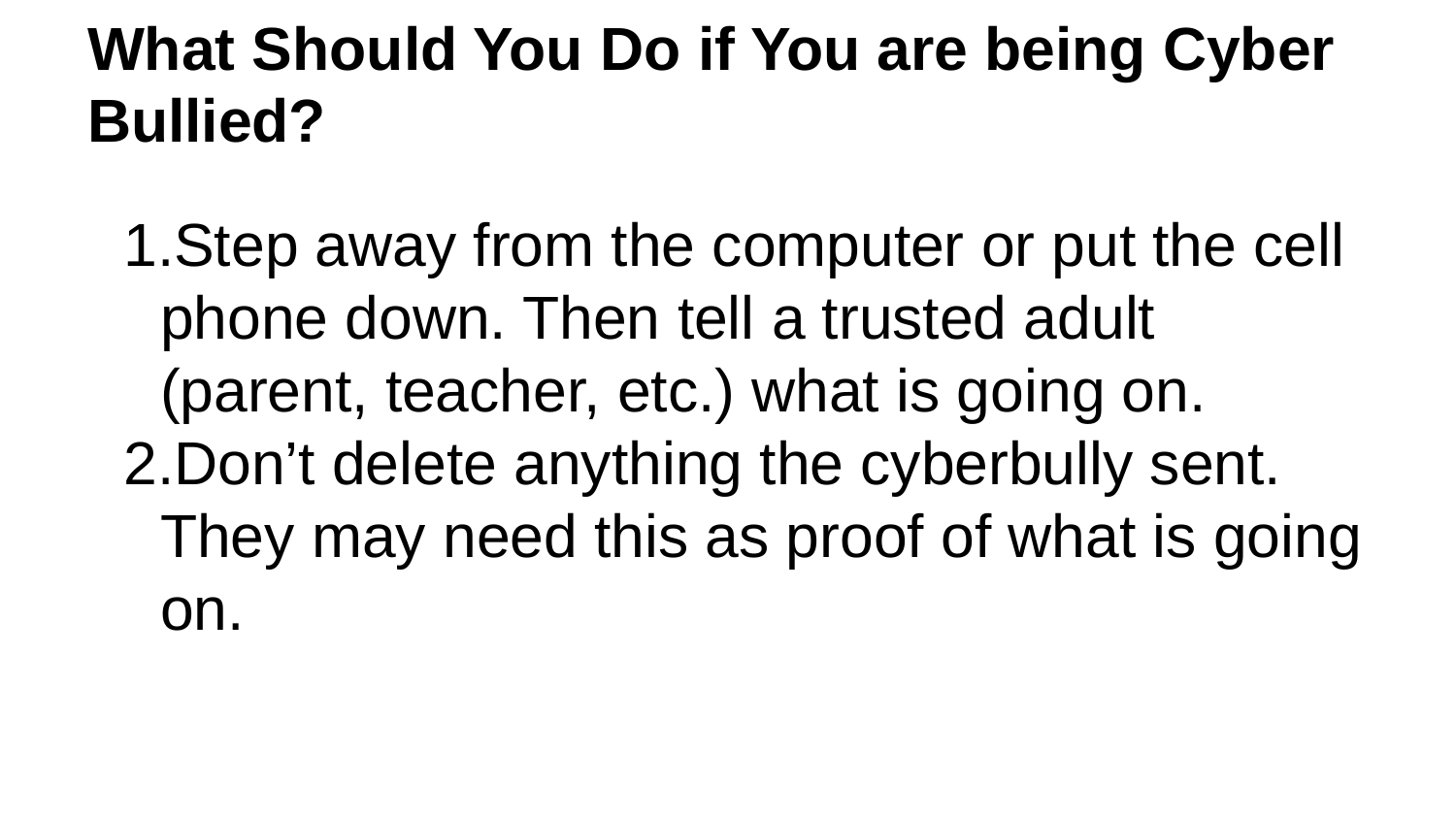

# What Should You Do if You are being Cyber Bullied?
Step away from the computer or put the cell phone down. Then tell a trusted adult (parent, teacher, etc.) what is going on.
Don’t delete anything the cyberbully sent. They may need this as proof of what is going on.